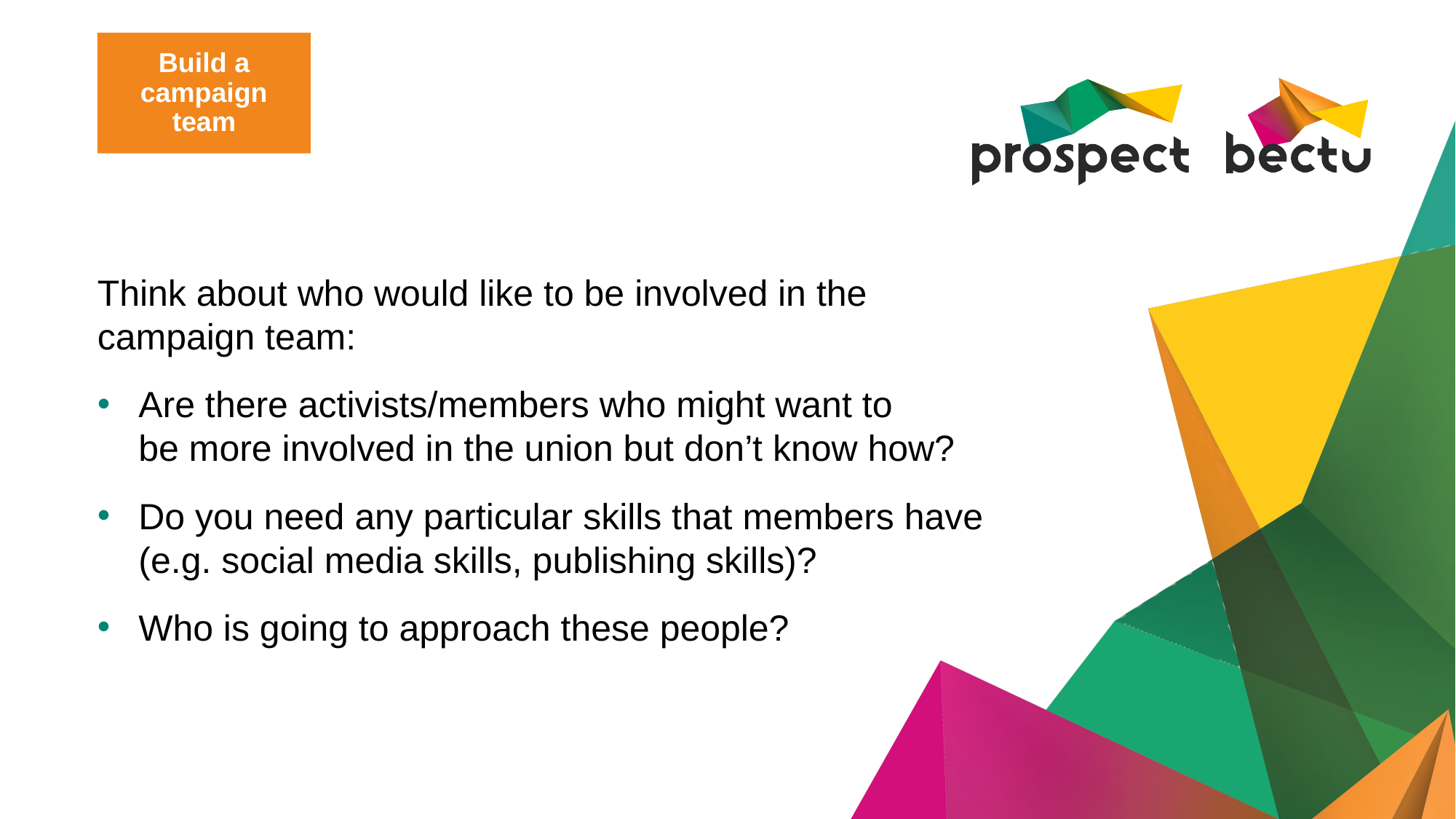

Build a campaign team
#
Think about who would like to be involved in the campaign team:
Are there activists/members who might want to
be more involved in the union but don’t know how?
Do you need any particular skills that members have (e.g. social media skills, publishing skills)?
Who is going to approach these people?